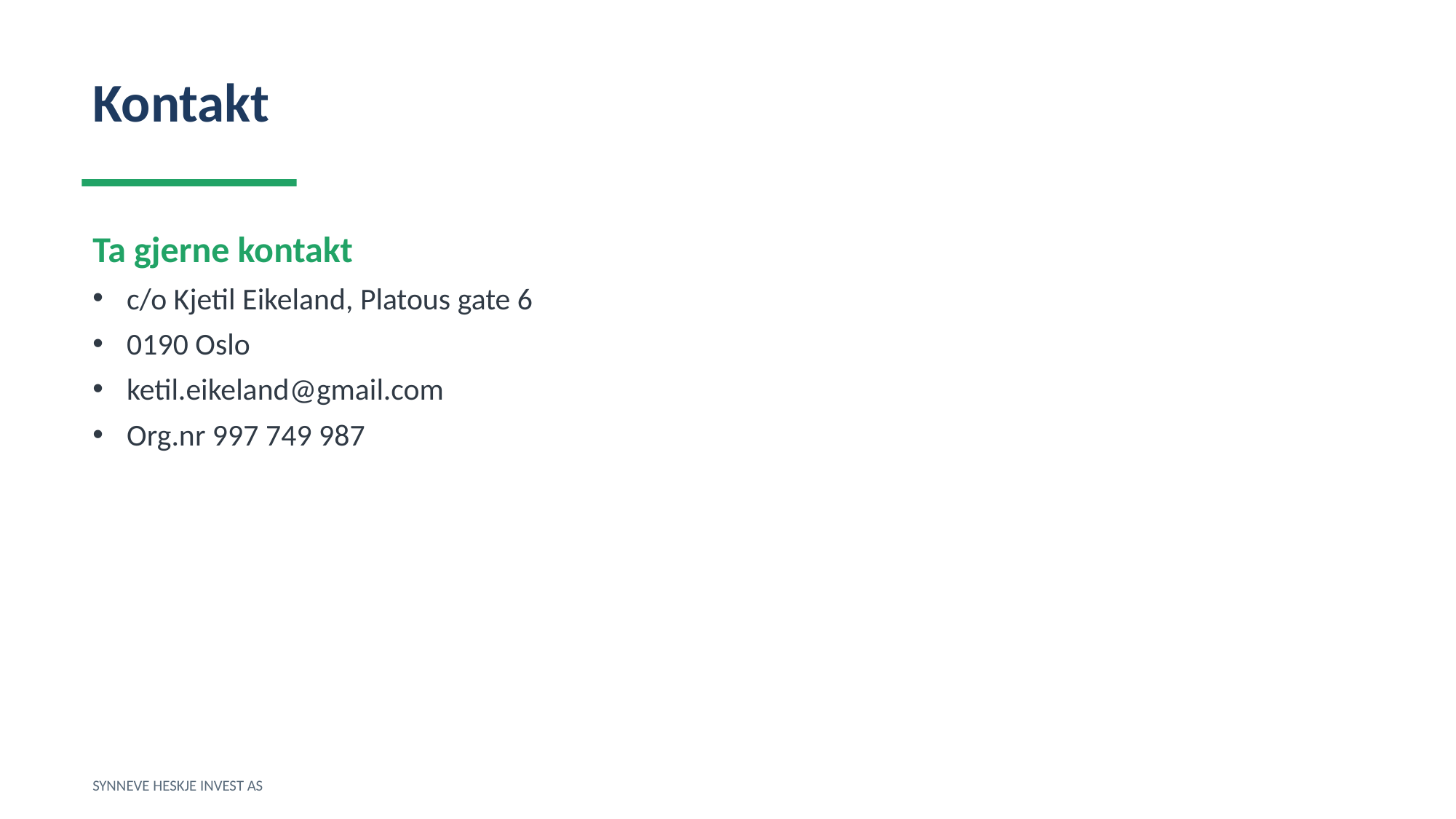

Kontakt

Ta gjerne kontakt
c/o Kjetil Eikeland, Platous gate 6
0190 Oslo
ketil.eikeland@gmail.com
Org.nr 997 749 987
SYNNEVE HESKJE INVEST AS